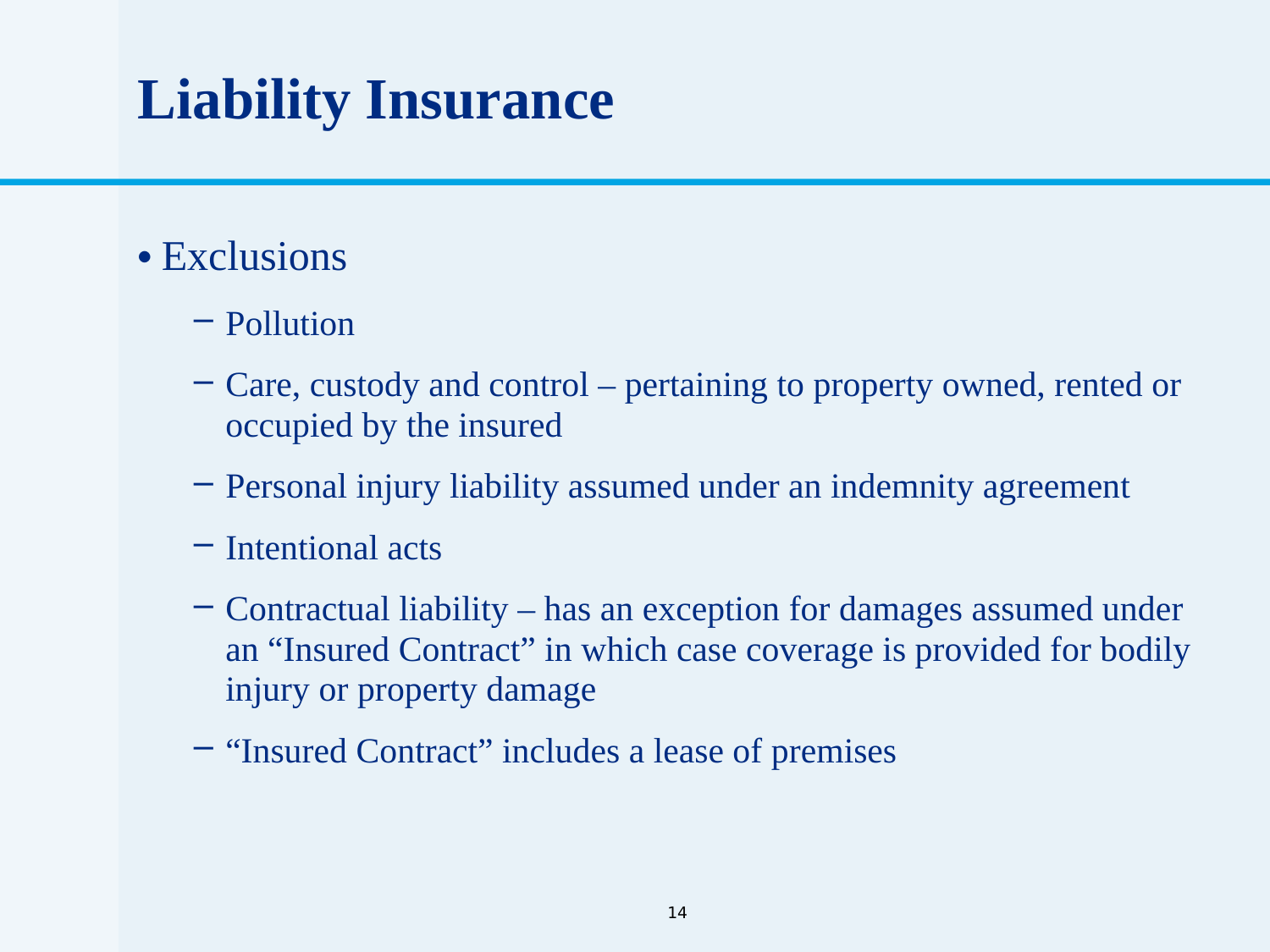

# Liability Insurance
Exclusions
Pollution
Care, custody and control – pertaining to property owned, rented or occupied by the insured
Personal injury liability assumed under an indemnity agreement
Intentional acts
Contractual liability – has an exception for damages assumed under
an “Insured Contract” in which case coverage is provided for bodily injury or property damage
“Insured Contract” includes a lease of premises

14